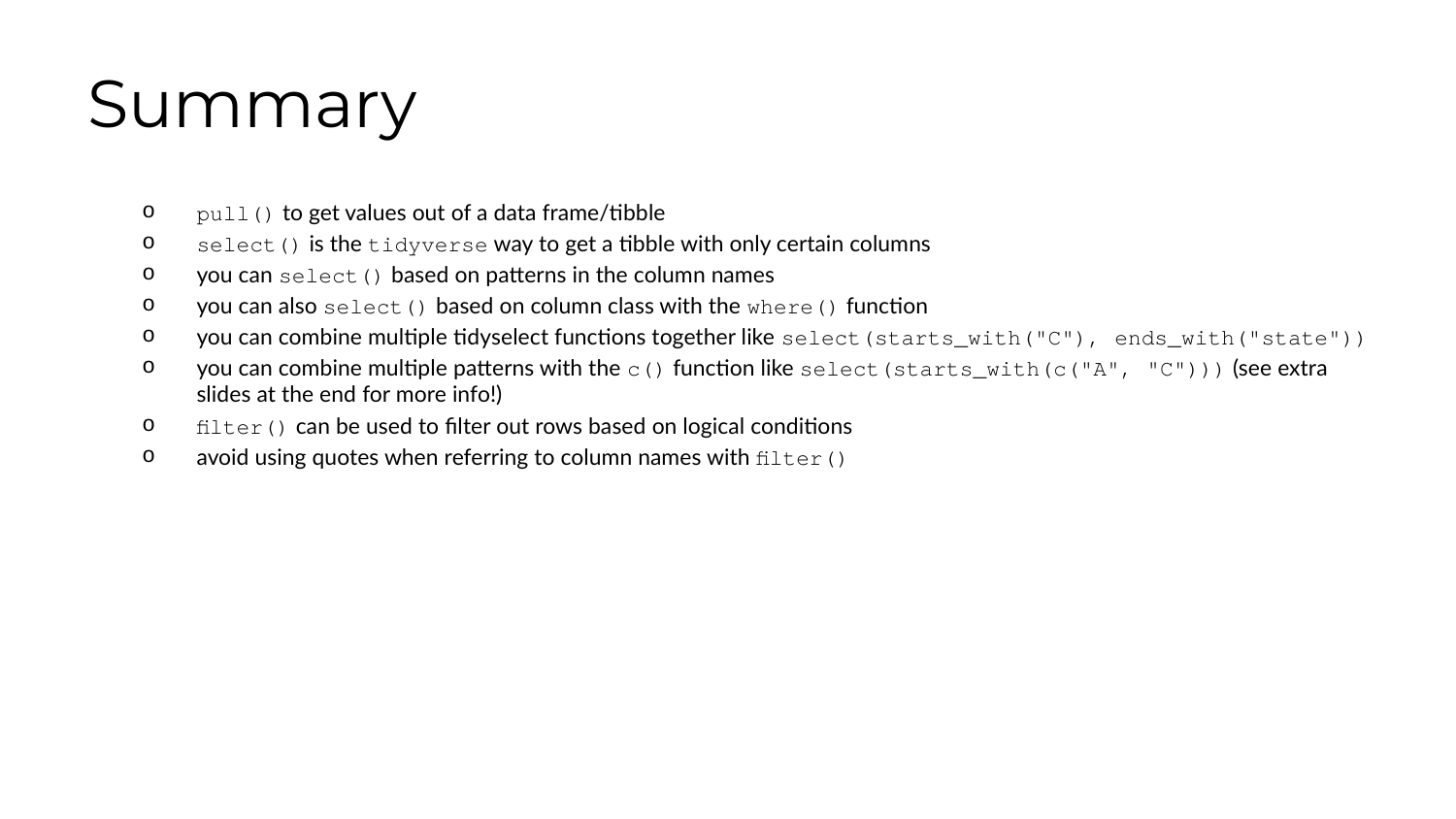

# Summary
pull() to get values out of a data frame/tibble
select() is the tidyverse way to get a tibble with only certain columns
you can select() based on patterns in the column names
you can also select() based on column class with the where() function
you can combine multiple tidyselect functions together like select(starts_with("C"), ends_with("state"))
you can combine multiple patterns with the c() function like select(starts_with(c("A", "C"))) (see extra slides at the end for more info!)
filter() can be used to filter out rows based on logical conditions
avoid using quotes when referring to column names with filter()